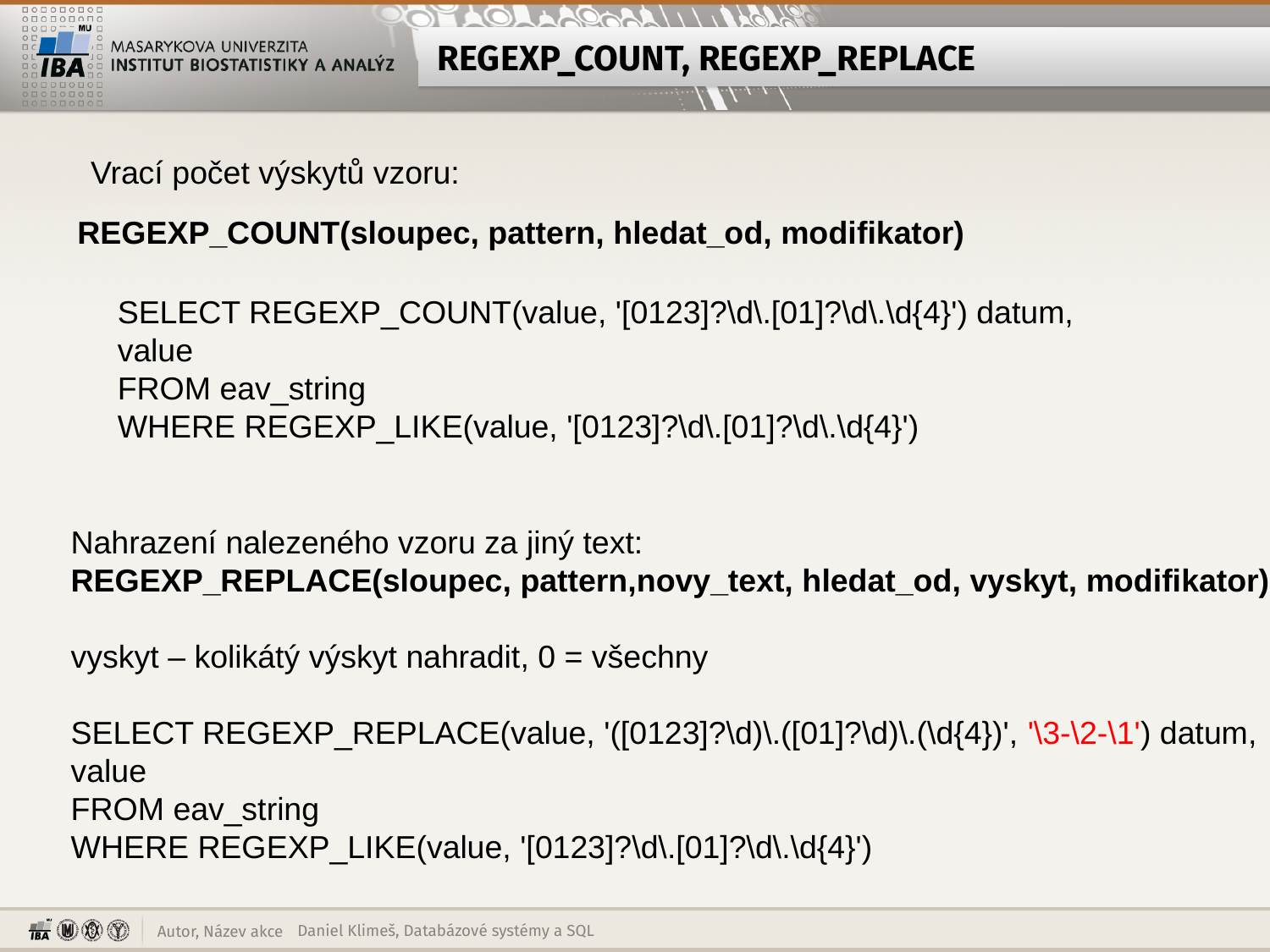

# REGEXP_COUNT, REGEXP_REPLACE
Vrací počet výskytů vzoru:
REGEXP_COUNT(sloupec, pattern, hledat_od, modifikator)
SELECT REGEXP_COUNT(value, '[0123]?\d\.[01]?\d\.\d{4}') datum, value
FROM eav_string
WHERE REGEXP_LIKE(value, '[0123]?\d\.[01]?\d\.\d{4}')
Nahrazení nalezeného vzoru za jiný text:
REGEXP_REPLACE(sloupec, pattern,novy_text, hledat_od, vyskyt, modifikator)

vyskyt – kolikátý výskyt nahradit, 0 = všechny

SELECT REGEXP_REPLACE(value, '([0123]?\d)\.([01]?\d)\.(\d{4})', '\3-\2-\1') datum,
value
FROM eav_string
WHERE REGEXP_LIKE(value, '[0123]?\d\.[01]?\d\.\d{4}')
Daniel Klimeš, Databázové systémy a SQL